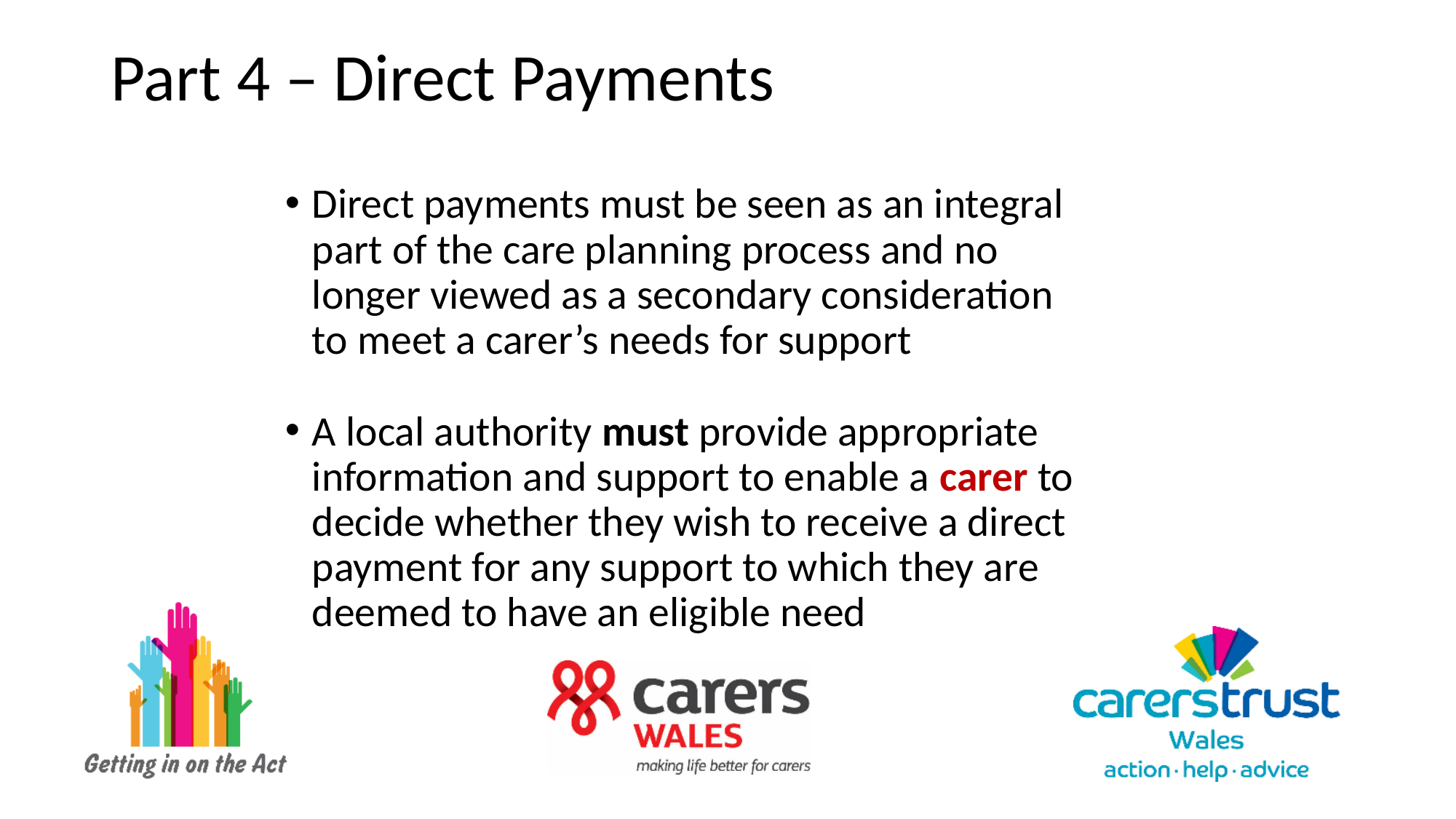

# Part 4 – Direct Payments
Direct payments must be seen as an integral part of the care planning process and no longer viewed as a secondary consideration to meet a carer’s needs for support

A local authority must provide appropriate information and support to enable a carer to decide whether they wish to receive a direct payment for any support to which they are deemed to have an eligible need